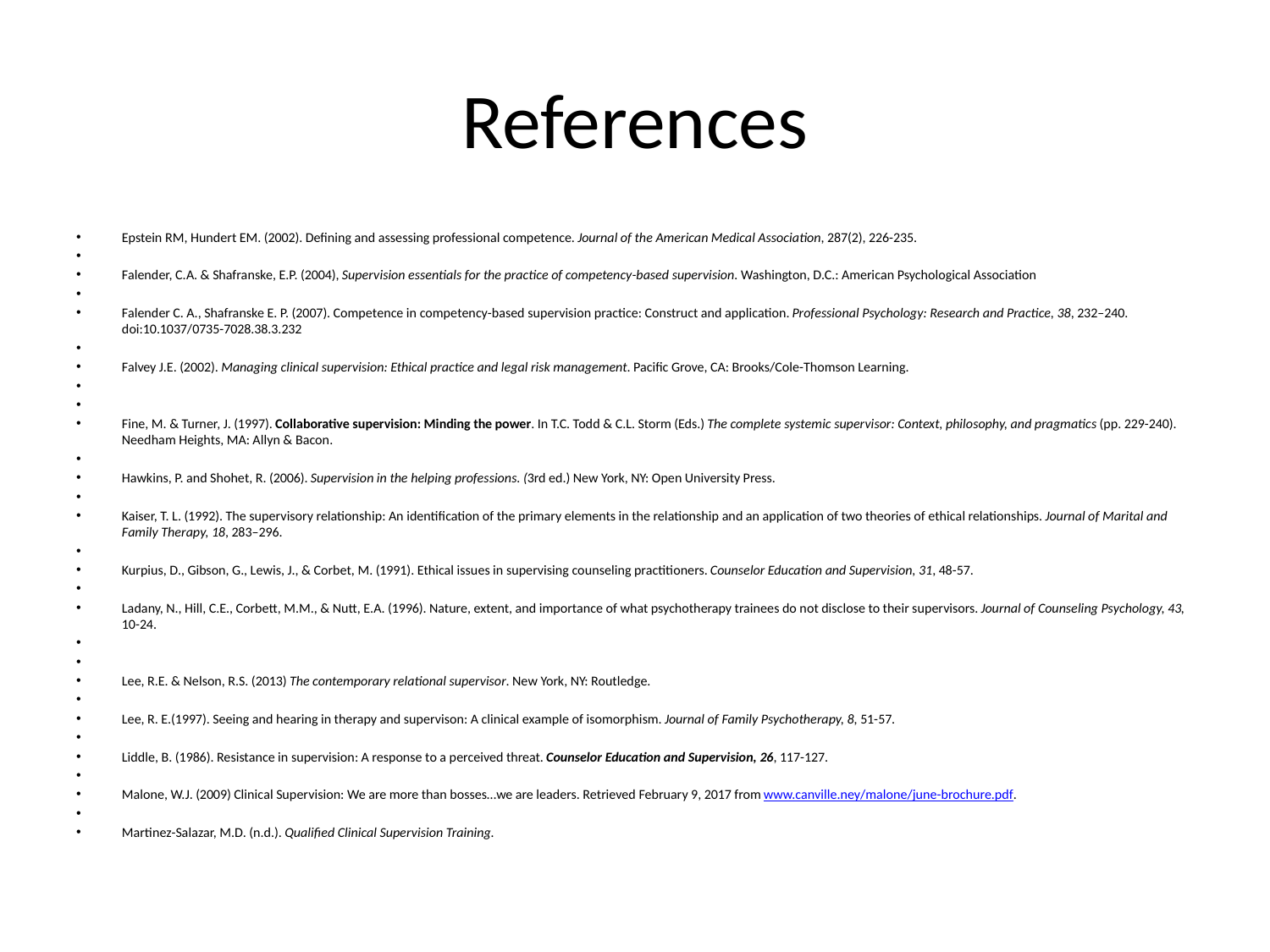

# References
Epstein RM, Hundert EM. (2002). Defining and assessing professional competence. Journal of the American Medical Association, 287(2), 226-235.

Falender, C.A. & Shafranske, E.P. (2004), Supervision essentials for the practice of competency-based supervision. Washington, D.C.: American Psychological Association

Falender C. A., Shafranske E. P. (2007). Competence in competency-based supervision practice: Construct and application. Professional Psychology: Research and Practice, 38, 232–240. doi:10.1037/0735-7028.38.3.232

Falvey J.E. (2002). Managing clinical supervision: Ethical practice and legal risk management. Pacific Grove, CA: Brooks/Cole-Thomson Learning.

Fine, M. & Turner, J. (1997). Collaborative supervision: Minding the power. In T.C. Todd & C.L. Storm (Eds.) The complete systemic supervisor: Context, philosophy, and pragmatics (pp. 229-240). Needham Heights, MA: Allyn & Bacon.

Hawkins, P. and Shohet, R. (2006). Supervision in the helping professions. (3rd ed.) New York, NY: Open University Press.

Kaiser, T. L. (1992). The supervisory relationship: An identification of the primary elements in the relationship and an application of two theories of ethical relationships. Journal of Marital and Family Therapy, 18, 283–296.

Kurpius, D., Gibson, G., Lewis, J., & Corbet, M. (1991). Ethical issues in supervising counseling practitioners. Counselor Education and Supervision, 31, 48-57.

Ladany, N., Hill, C.E., Corbett, M.M., & Nutt, E.A. (1996). Nature, extent, and importance of what psychotherapy trainees do not disclose to their supervisors. Journal of Counseling Psychology, 43, 10-24.

Lee, R.E. & Nelson, R.S. (2013) The contemporary relational supervisor. New York, NY: Routledge.

Lee, R. E.(1997). Seeing and hearing in therapy and supervison: A clinical example of isomorphism. Journal‬‬ o‭f‬ Family Psychotherapy, 8‭,‬ 51-57.

Liddle, B. (1986). Resistance in supervision: A response to a perceived threat. Counselor Education and Supervision, 26, 117-127.

Malone, W.J. (2009) Clinical Supervision: We are more than bosses…we are leaders. Retrieved February 9, 2017 from www.canville.ney/malone/june-brochure.pdf.

Martinez-Salazar, M.D. (n.d.). Qualified Clinical Supervision Training.